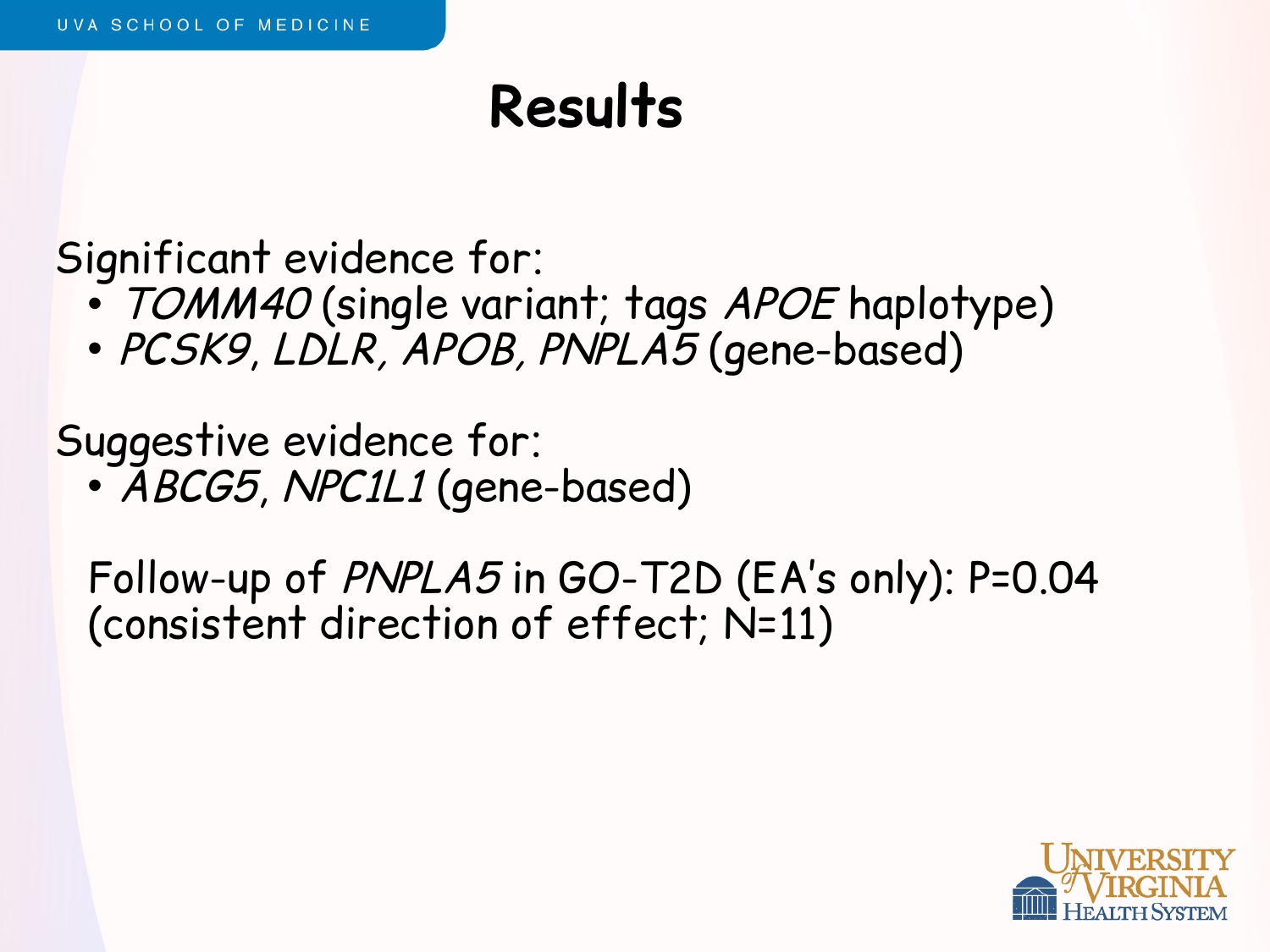

Results

Significant evidence for:
TOMM40 (single variant; tags APOE haplotype)
PCSK9, LDLR, APOB, PNPLA5 (gene-based)

Suggestive evidence for:
ABCG5, NPC1L1 (gene-based)

Follow-up of PNPLA5 in GO-T2D (EA’s only): P=0.04 (consistent direction of effect; N=11)